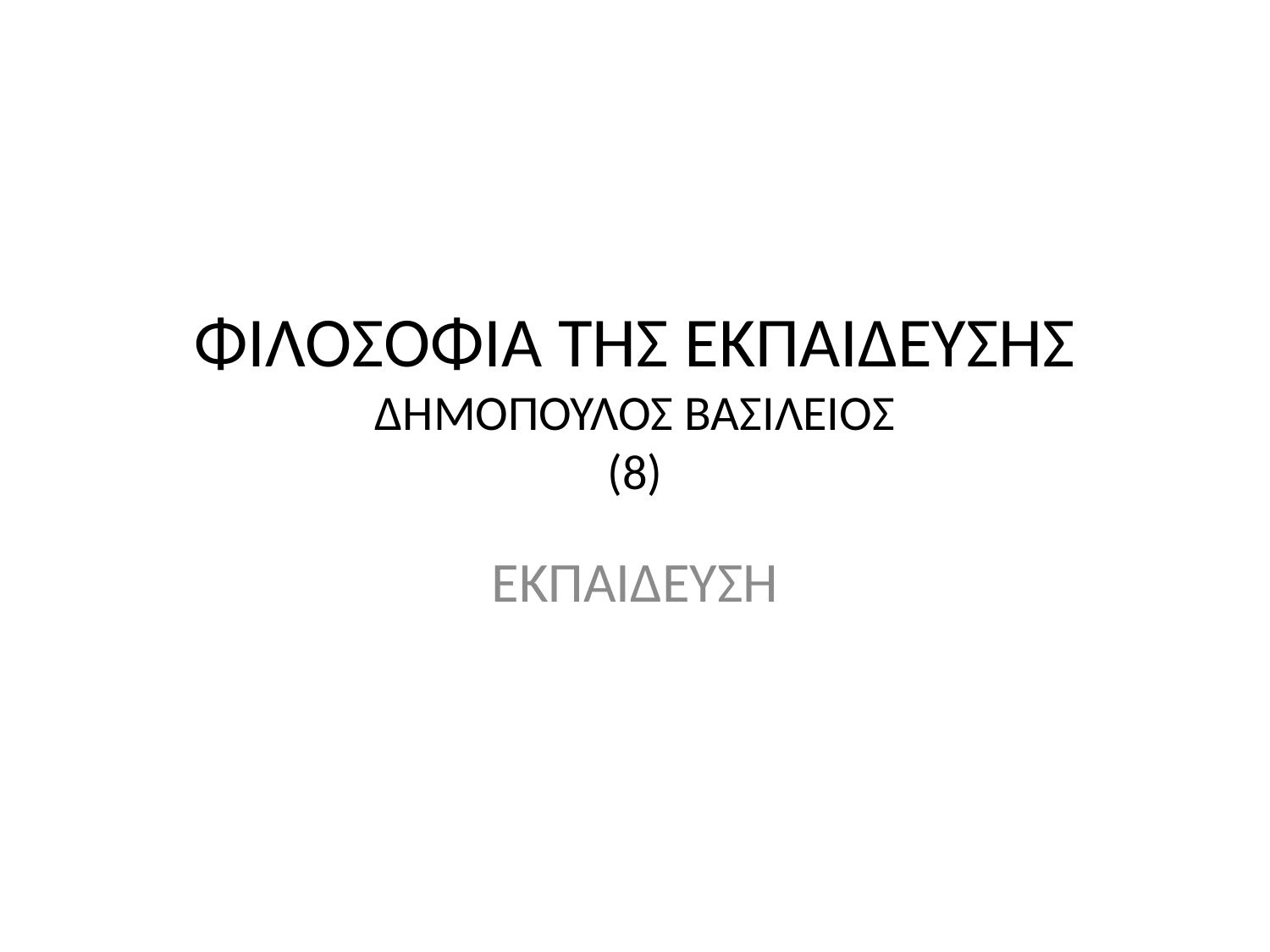

# ΦΙΛΟΣΟΦΙΑ ΤΗΣ ΕΚΠΑΙΔΕΥΣΗΣ ΔΗΜΟΠΟΥΛΟΣ ΒΑΣΙΛΕΙΟΣ (8)
ΕΚΠΑΙΔΕΥΣΗ